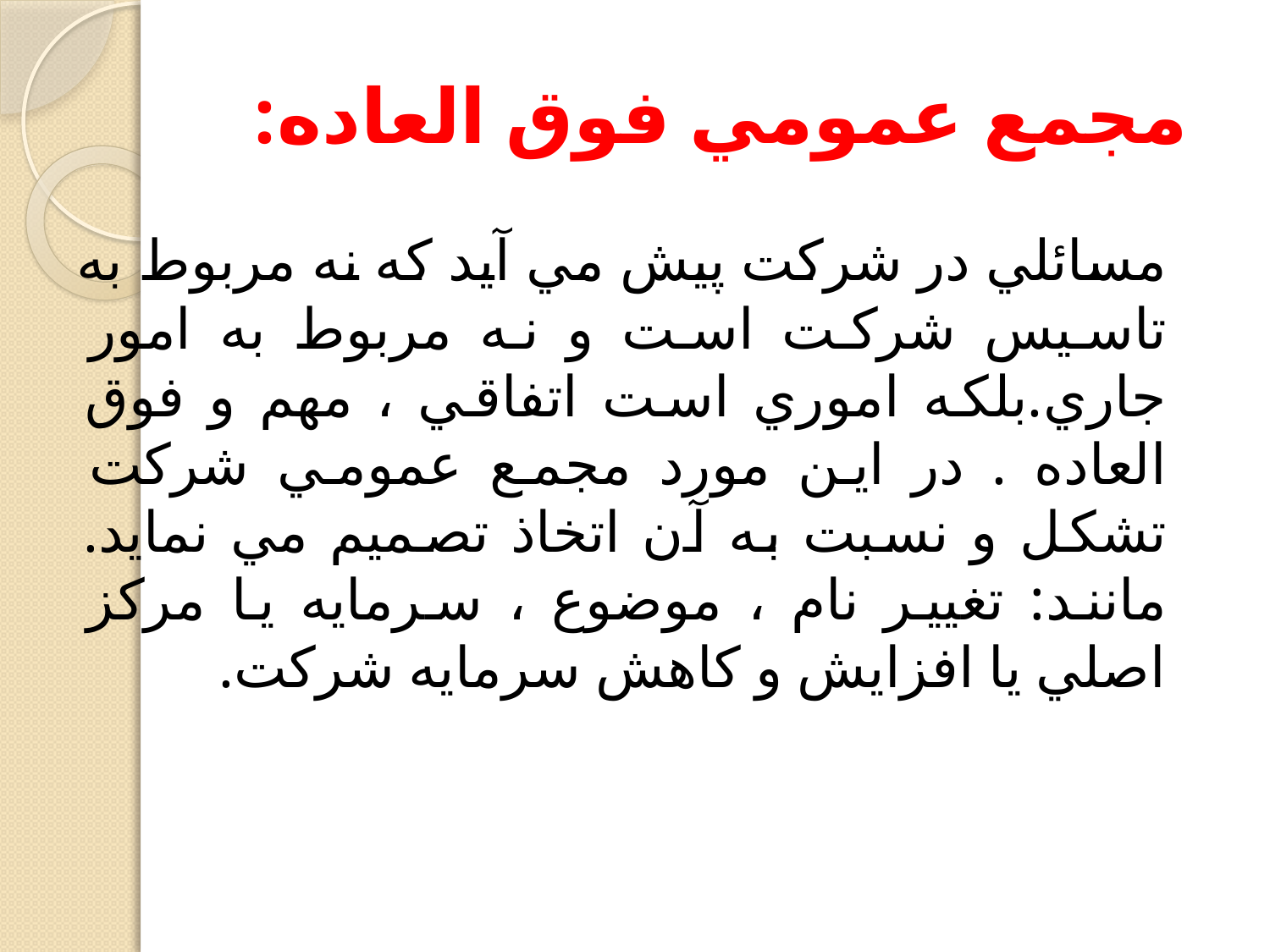

# مجمع عمومي فوق العاده:
مسائلي در شركت پيش مي آيد كه نه مربوط به تاسيس شركت است و نه مربوط به امور جاري.بلكه اموري است اتفاقي ، مهم و فوق العاده . در اين مورد مجمع عمومي شركت تشكل و نسبت به آن اتخاذ تصميم مي نمايد. مانند: تغيير نام ، موضوع ، سرمايه يا مركز اصلي يا افزايش و كاهش سرمايه شركت.